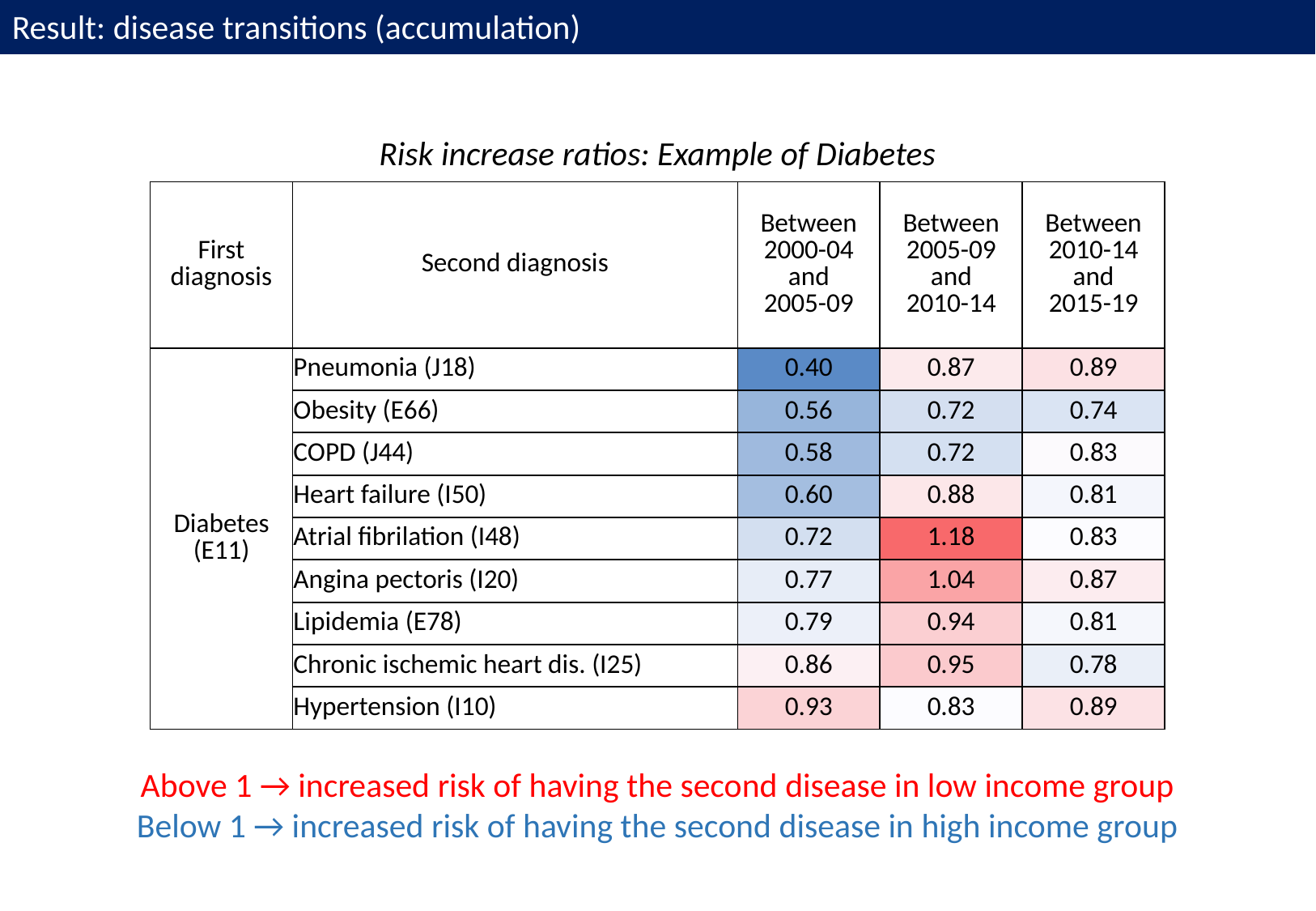

Result: disease transitions (accumulation)
Risk increase ratios: Example of Diabetes
| First diagnosis | Second diagnosis | Between 2000-04 and 2005-09 | Between 2005-09 and 2010-14 | Between 2010-14 and 2015-19 |
| --- | --- | --- | --- | --- |
| Diabetes (E11) | Pneumonia (J18) | 0.40 | 0.87 | 0.89 |
|  | Obesity (E66) | 0.56 | 0.72 | 0.74 |
|  | COPD (J44) | 0.58 | 0.72 | 0.83 |
|  | Heart failure (I50) | 0.60 | 0.88 | 0.81 |
|  | Atrial fibrilation (I48) | 0.72 | 1.18 | 0.83 |
|  | Angina pectoris (I20) | 0.77 | 1.04 | 0.87 |
|  | Lipidemia (E78) | 0.79 | 0.94 | 0.81 |
|  | Chronic ischemic heart dis. (I25) | 0.86 | 0.95 | 0.78 |
|  | Hypertension (I10) | 0.93 | 0.83 | 0.89 |
Above 1 → increased risk of having the second disease in low income group
Below 1 → increased risk of having the second disease in high income group